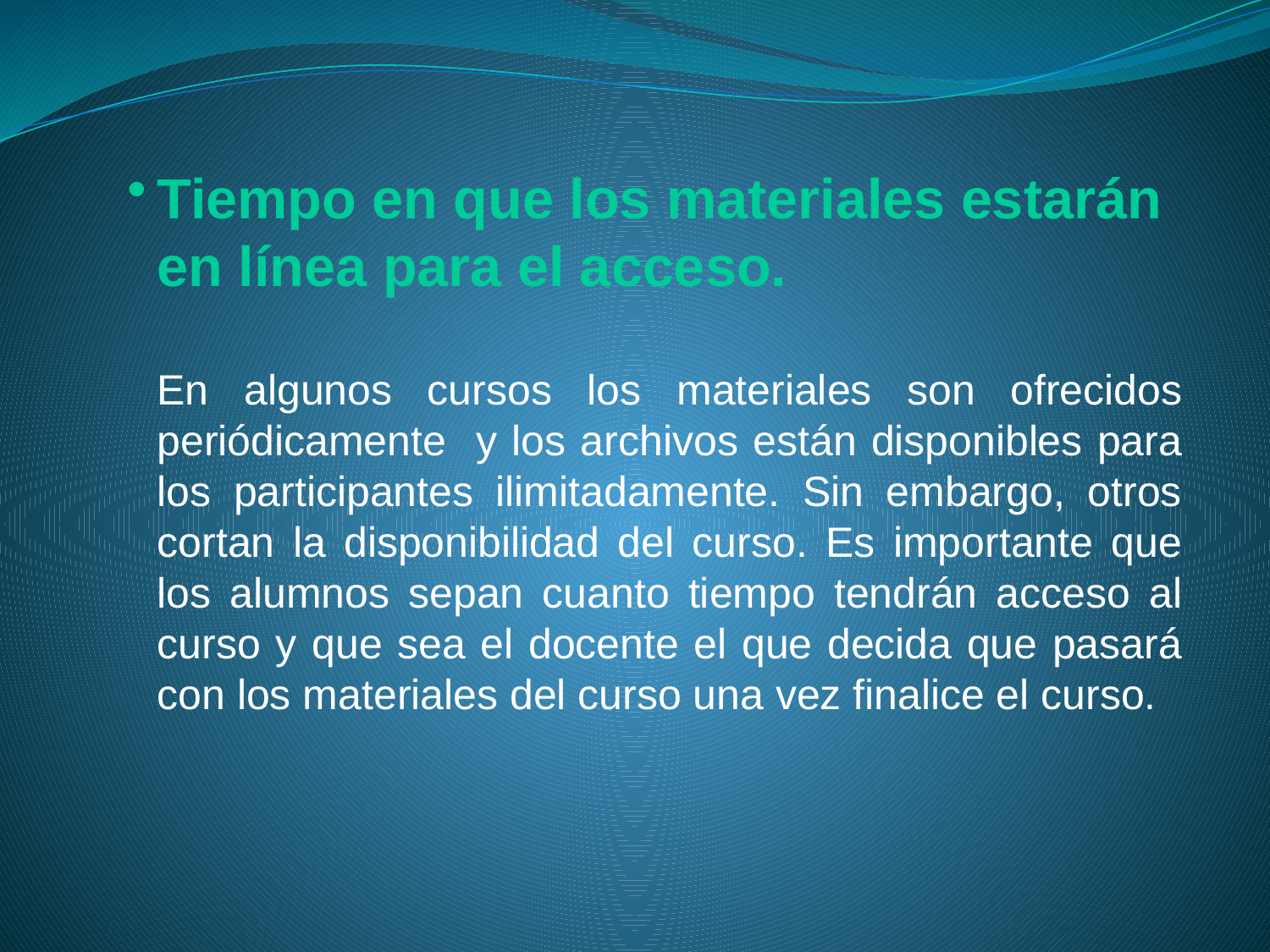

Tiempo en que los materiales estarán en línea para el acceso.
En algunos cursos los materiales son ofrecidos periódicamente  y los archivos están disponibles para los participantes ilimitadamente. Sin embargo, otros cortan la disponibilidad del curso. Es importante que los alumnos sepan cuanto tiempo tendrán acceso al curso y que sea el docente el que decida que pasará con los materiales del curso una vez finalice el curso.